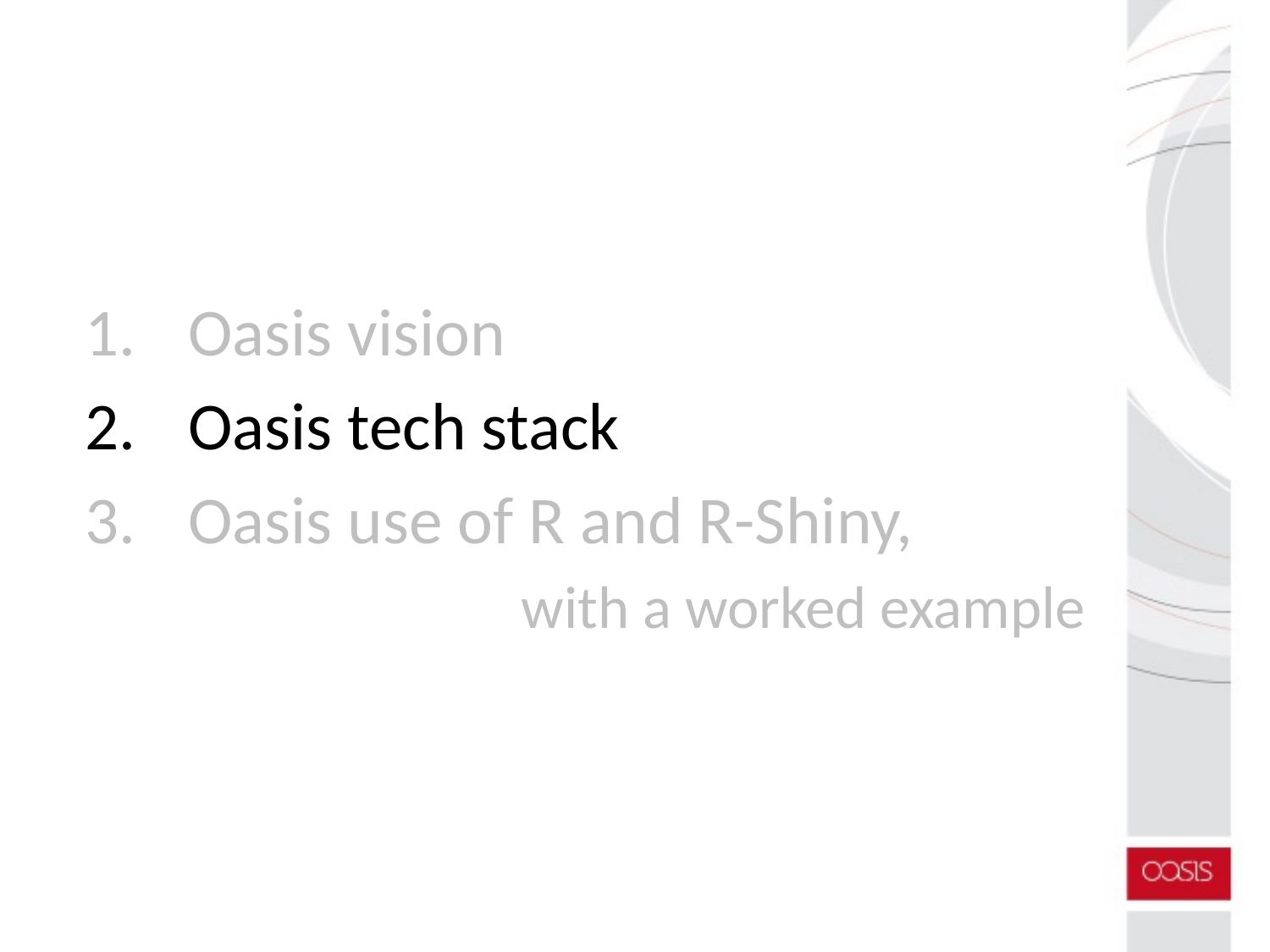

Oasis vision
Oasis tech stack
Oasis use of R and R-Shiny,
			with a worked example